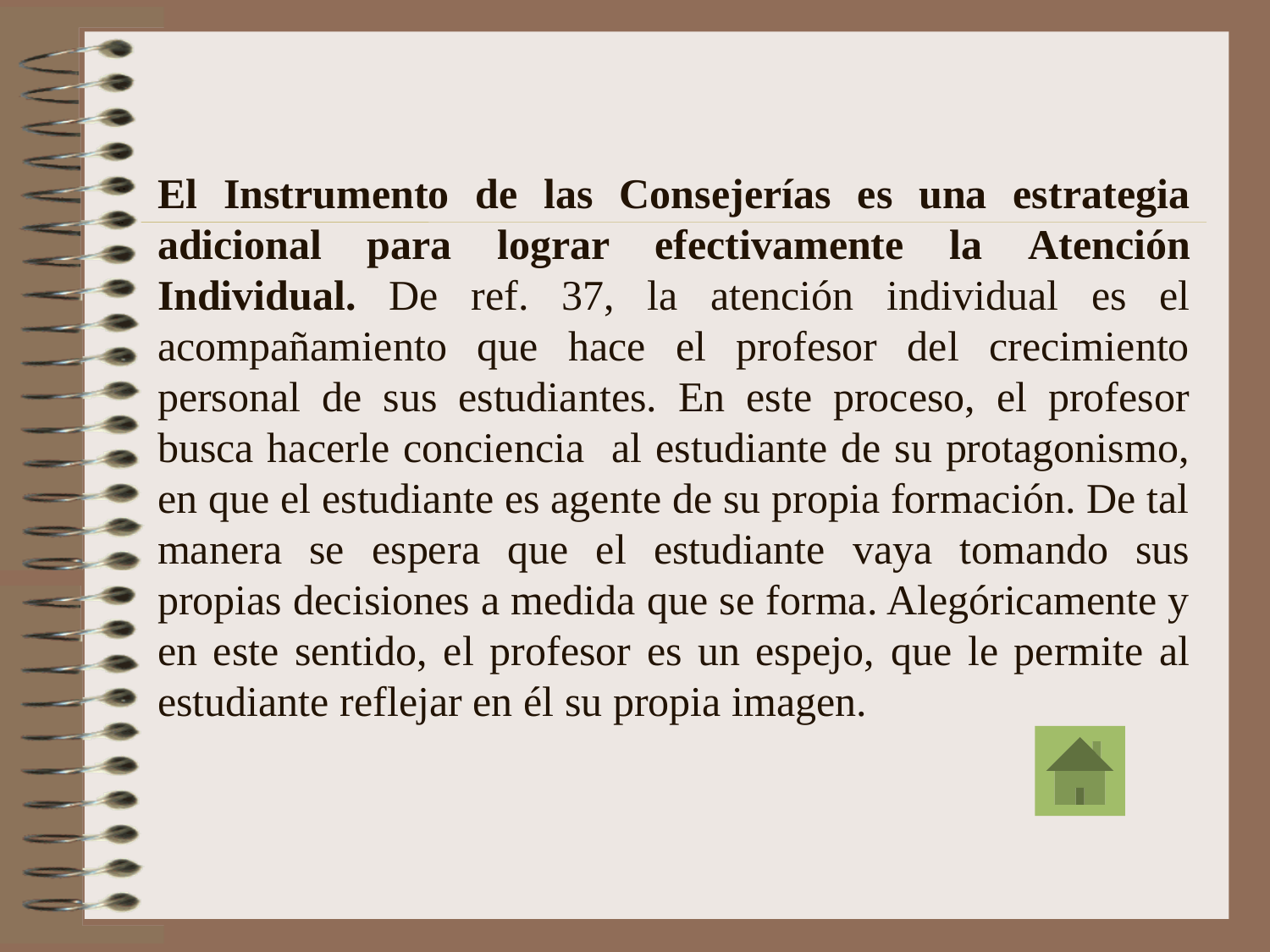

# El Instrumento de las Consejerías es una estrategia adicional para lograr efectivamente la Atención Individual. De ref. 37, la atención individual es el acompañamiento que hace el profesor del crecimiento personal de sus estudiantes. En este proceso, el profesor busca hacerle conciencia  al estudiante de su protagonismo, en que el estudiante es agente de su propia formación. De tal manera se espera que el estudiante vaya tomando sus propias decisiones a medida que se forma. Alegóricamente y en este sentido, el profesor es un espejo, que le permite al estudiante reflejar en él su propia imagen.